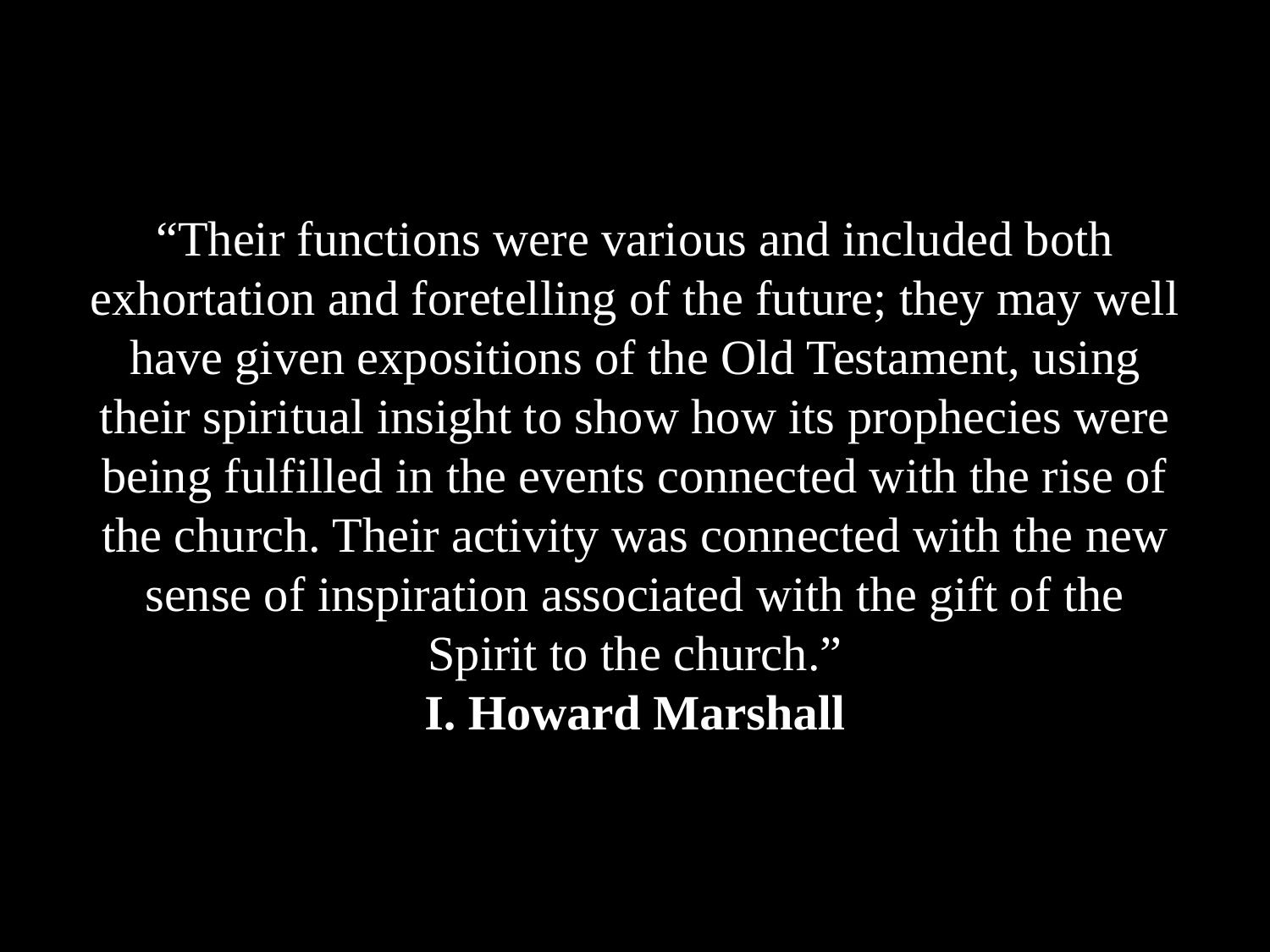

“Their functions were various and included both exhortation and foretelling of the future; they may well have given expositions of the Old Testament, using their spiritual insight to show how its prophecies were being fulfilled in the events connected with the rise of the church. Their activity was connected with the new sense of inspiration associated with the gift of the Spirit to the church.”
I. Howard Marshall